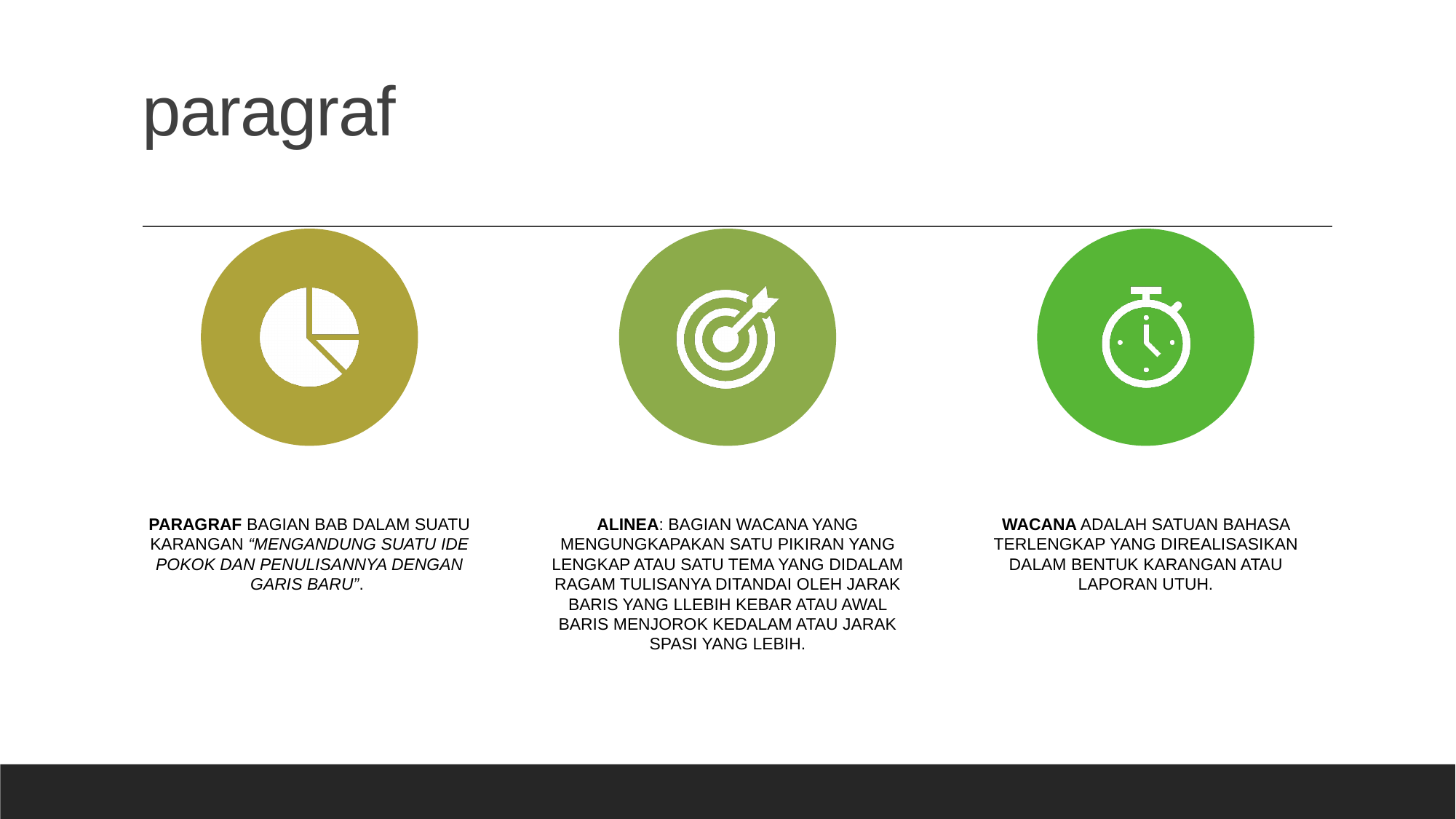

# paragraf
Paragraf Bagian bab dalam suatu karangan “mengandung suatu ide pokok dan penulisannya dengan garis baru”.
Alinea: bagian wacana yang mengungkapakan satu pikiran yang lengkap atau satu tema yang didalam ragam tulisanya ditandai oleh jarak baris yang llebih kebar atau awal baris menjorok kedalam atau jarak spasi yang lebih.
Wacana adalah satuan Bahasa terlengkap yang direalisasikan dalam bentuk karangan atau laporan utuh.